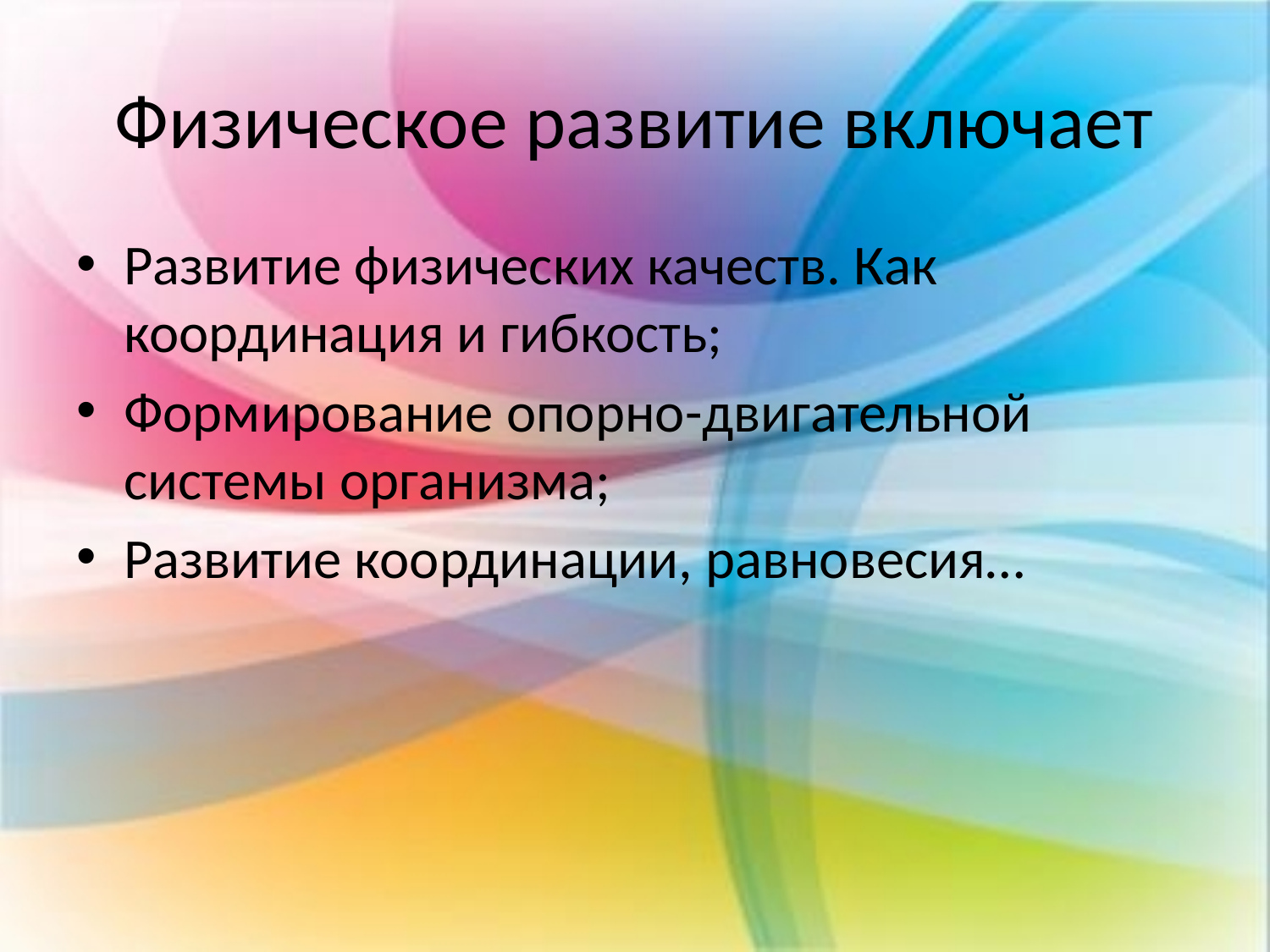

# Физическое развитие включает
Развитие физических качеств. Как координация и гибкость;
Формирование опорно-двигательной системы организма;
Развитие координации, равновесия…